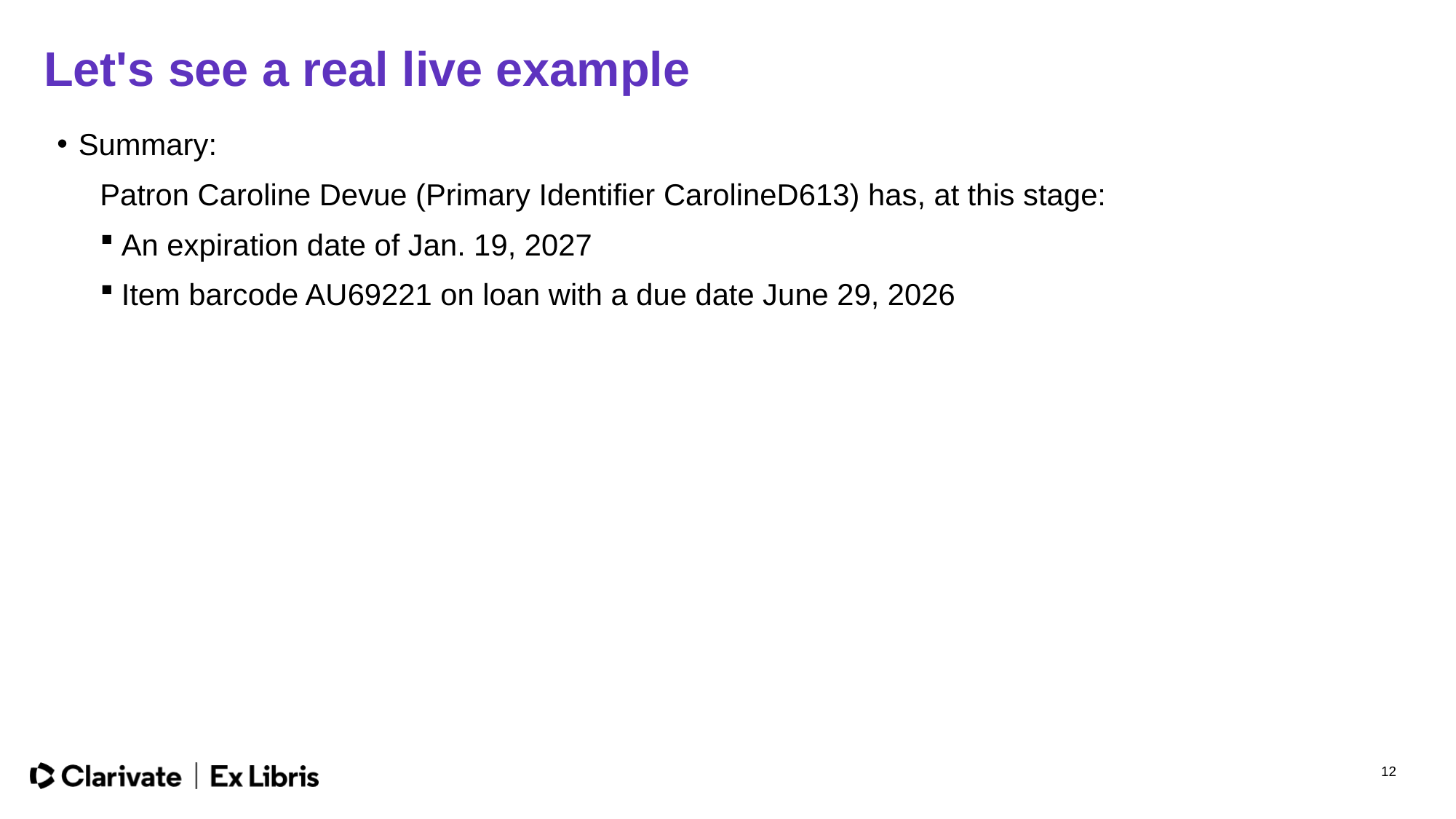

# Let's see a real live example
Summary:
Patron Caroline Devue (Primary Identifier CarolineD613) has, at this stage:
An expiration date of Jan. 19, 2027
Item barcode AU69221 on loan with a due date June 29, 2026
12